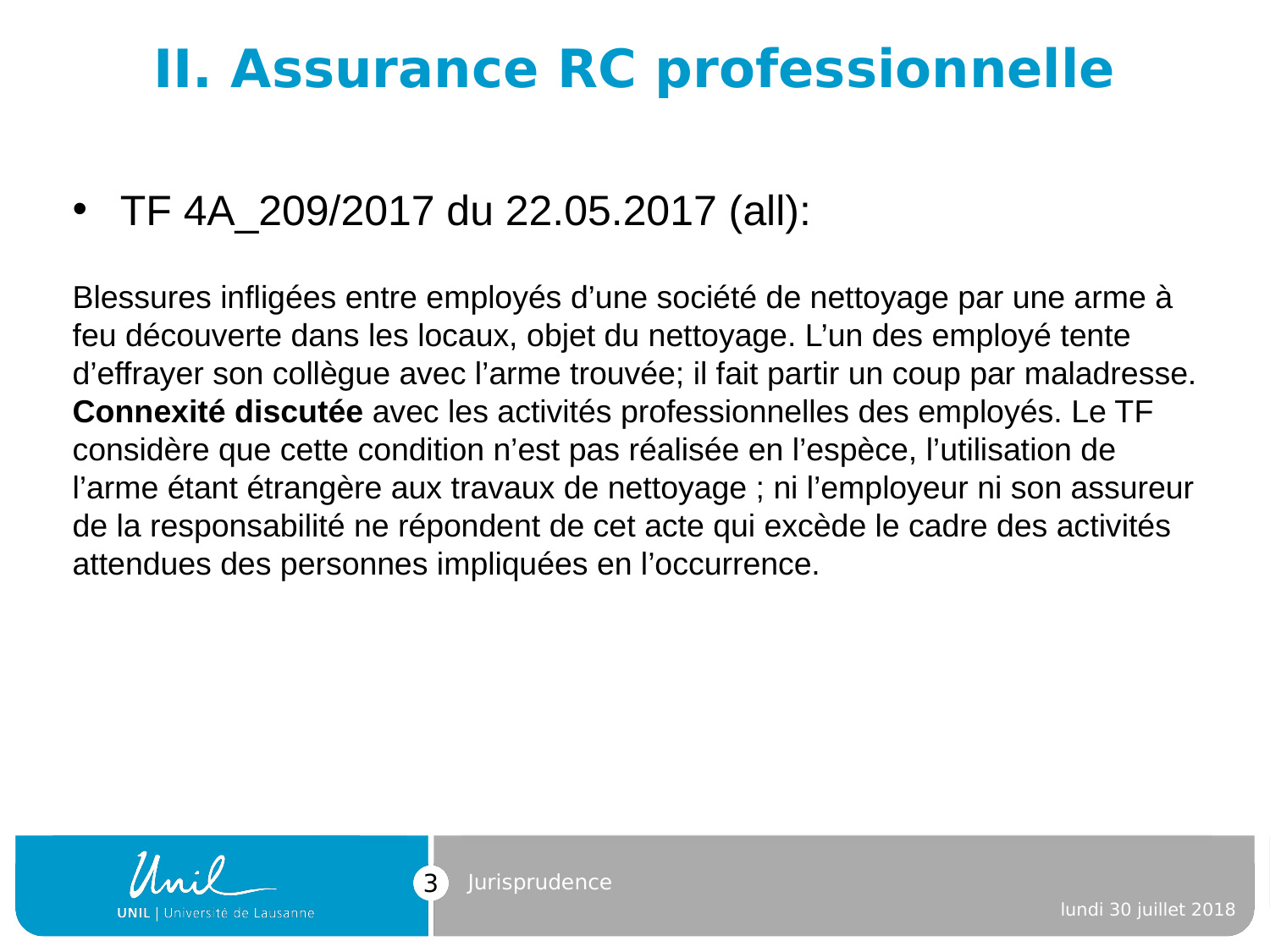

# II. Assurance RC professionnelle
TF 4A_209/2017 du 22.05.2017 (all):
Blessures infligées entre employés d’une société de nettoyage par une arme à feu découverte dans les locaux, objet du nettoyage. L’un des employé tente d’effrayer son collègue avec l’arme trouvée; il fait partir un coup par maladresse. Connexité discutée avec les activités professionnelles des employés. Le TF considère que cette condition n’est pas réalisée en l’espèce, l’utilisation de l’arme étant étrangère aux travaux de nettoyage ; ni l’employeur ni son assureur de la responsabilité ne répondent de cet acte qui excède le cadre des activités attendues des personnes impliquées en l’occurrence.
3
Jurisprudence
lundi 30 juillet 2018